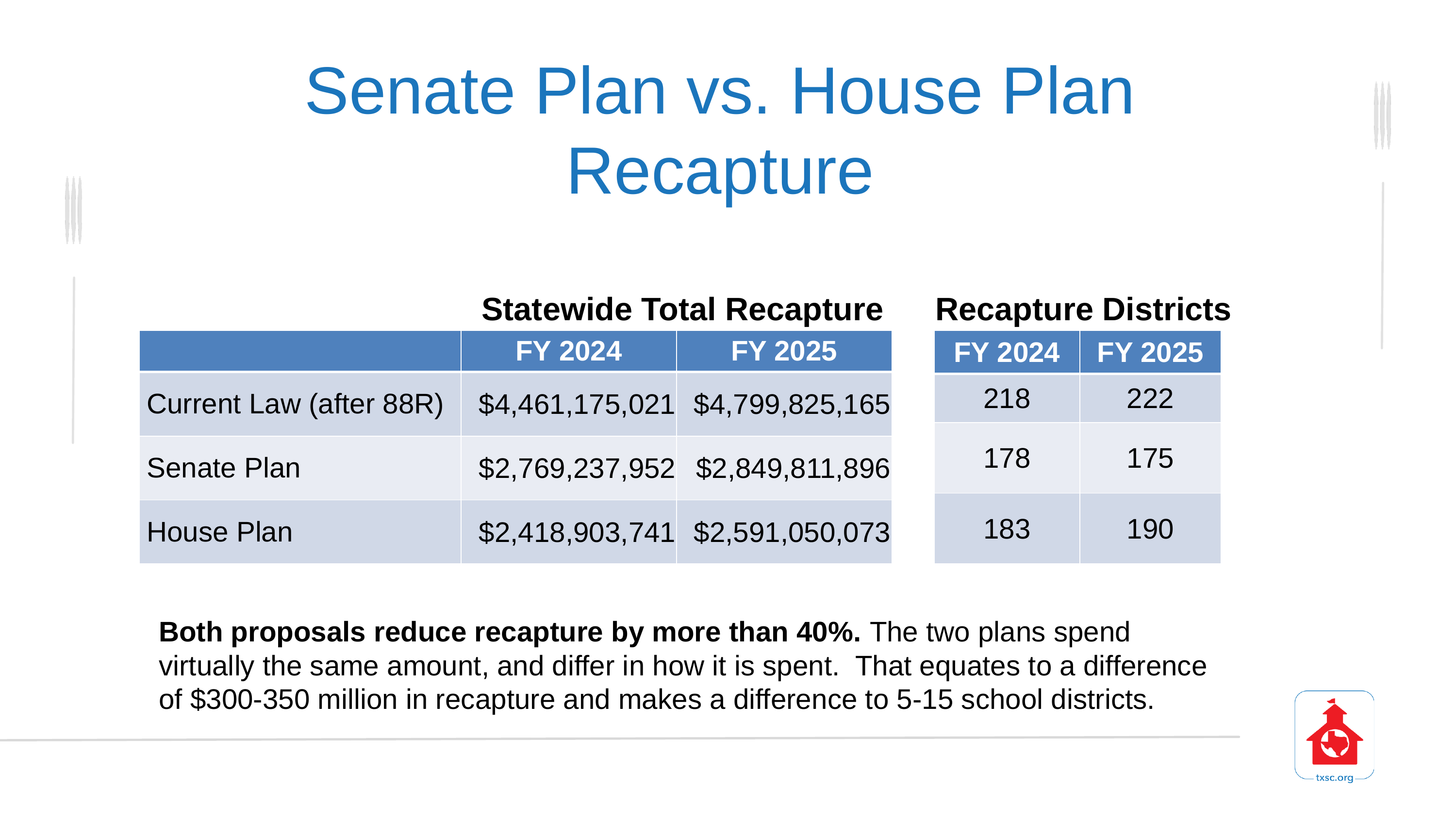

Senate Plan vs. House Plan
Recapture

Recapture Districts
Statewide Total Recapture
|  | FY 2024 | FY 2025 |
| --- | --- | --- |
| Current Law (after 88R) | $4,461,175,021 | $4,799,825,165 |
| Senate Plan | $2,769,237,952 | $2,849,811,896 |
| House Plan | $2,418,903,741 | $2,591,050,073 |
| FY 2024 | FY 2025 |
| --- | --- |
| 218 | 222 |
| 178 | 175 |
| 183 | 190 |

Both proposals reduce recapture by more than 40%. The two plans spend virtually the same amount, and differ in how it is spent.  That equates to a difference of $300-350 million in recapture and makes a difference to 5-15 school districts.